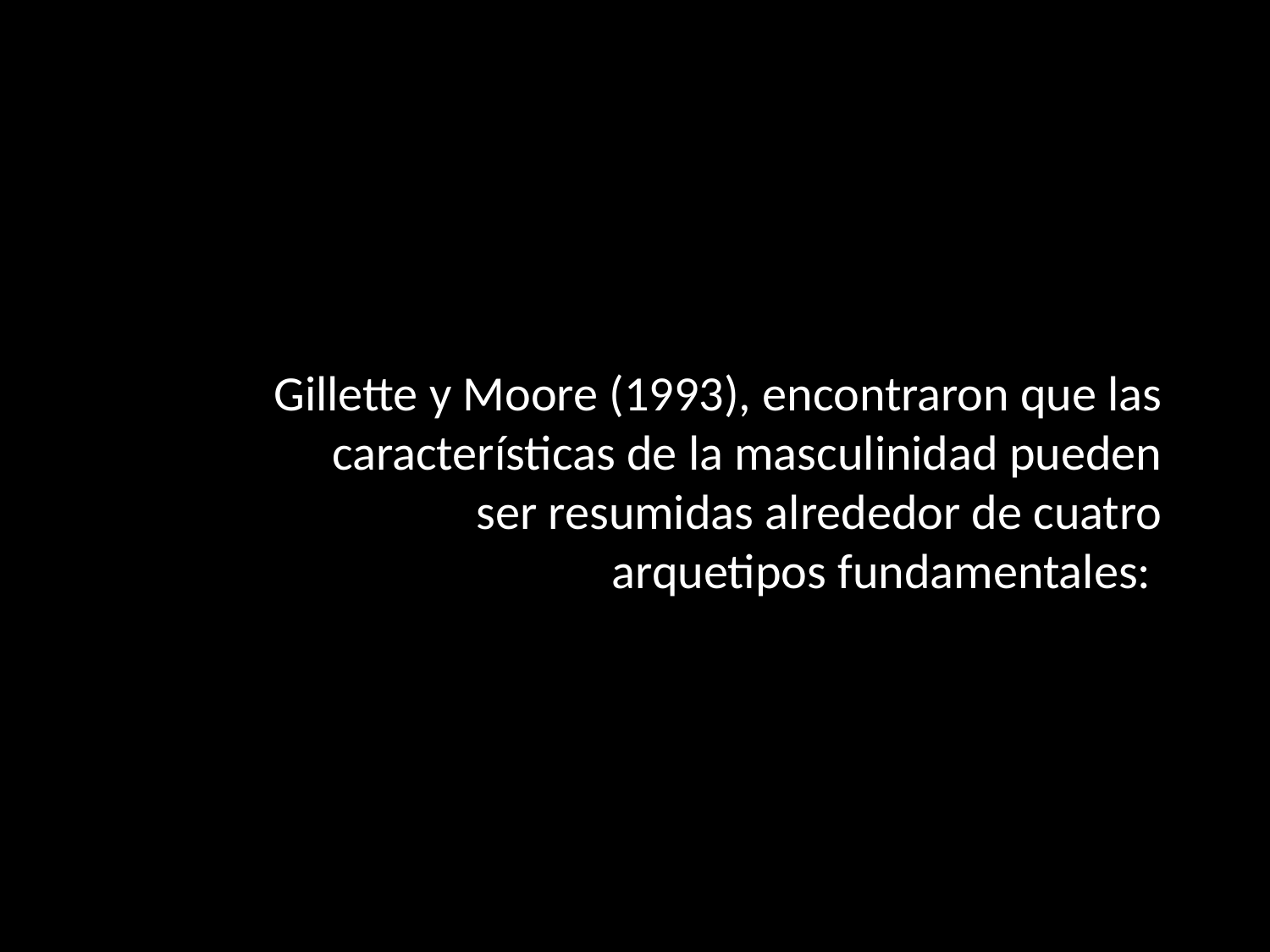

Gillette y Moore (1993), encontraron que las características de la masculinidad pueden ser resumidas alrededor de cuatro arquetipos fundamentales: